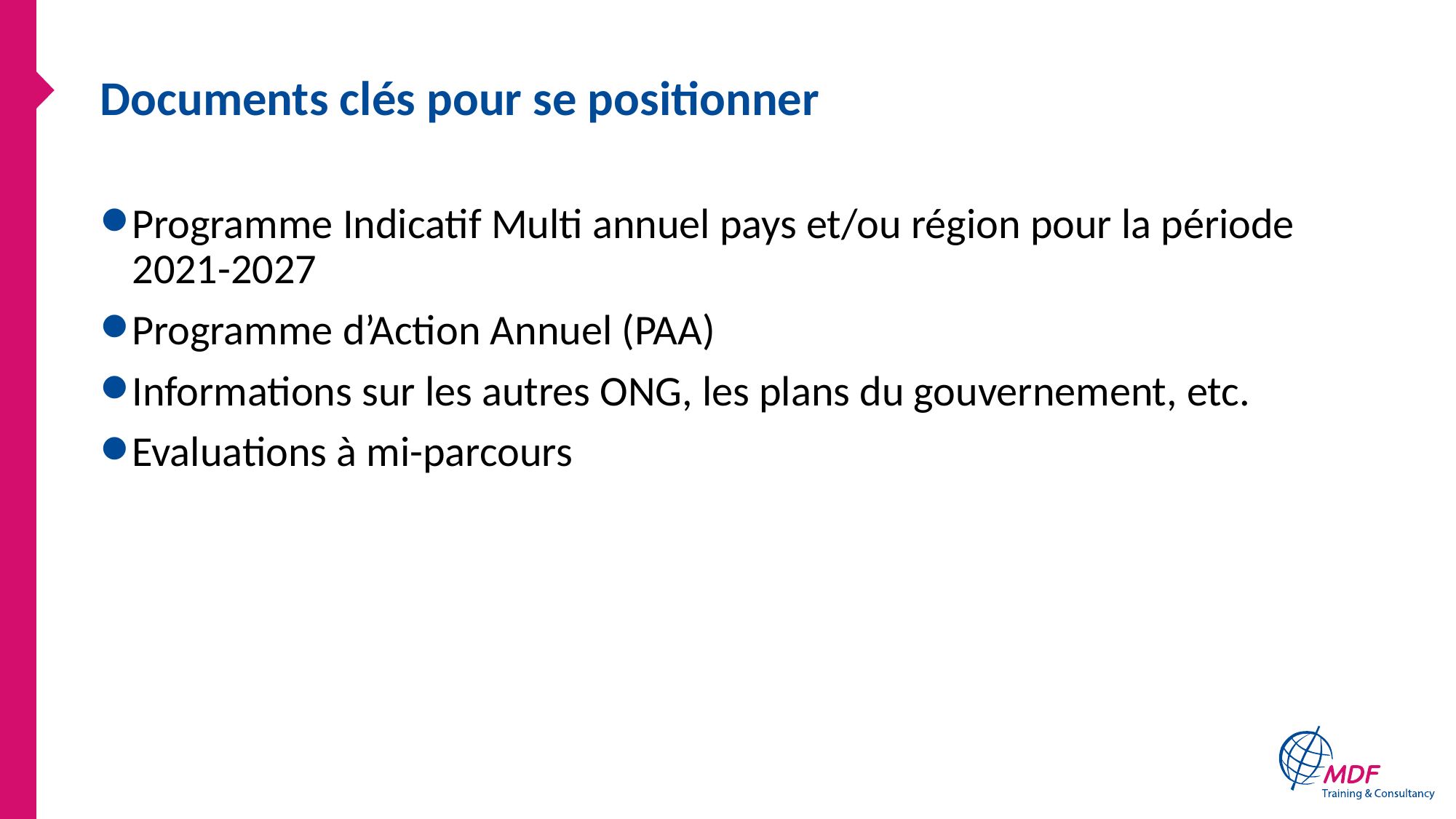

# Documents clés pour se positionner

Programme Indicatif Multi annuel pays et/ou région pour la période 2021-2027
Programme d’Action Annuel (PAA)
Informations sur les autres ONG, les plans du gouvernement, etc.
Evaluations à mi-parcours